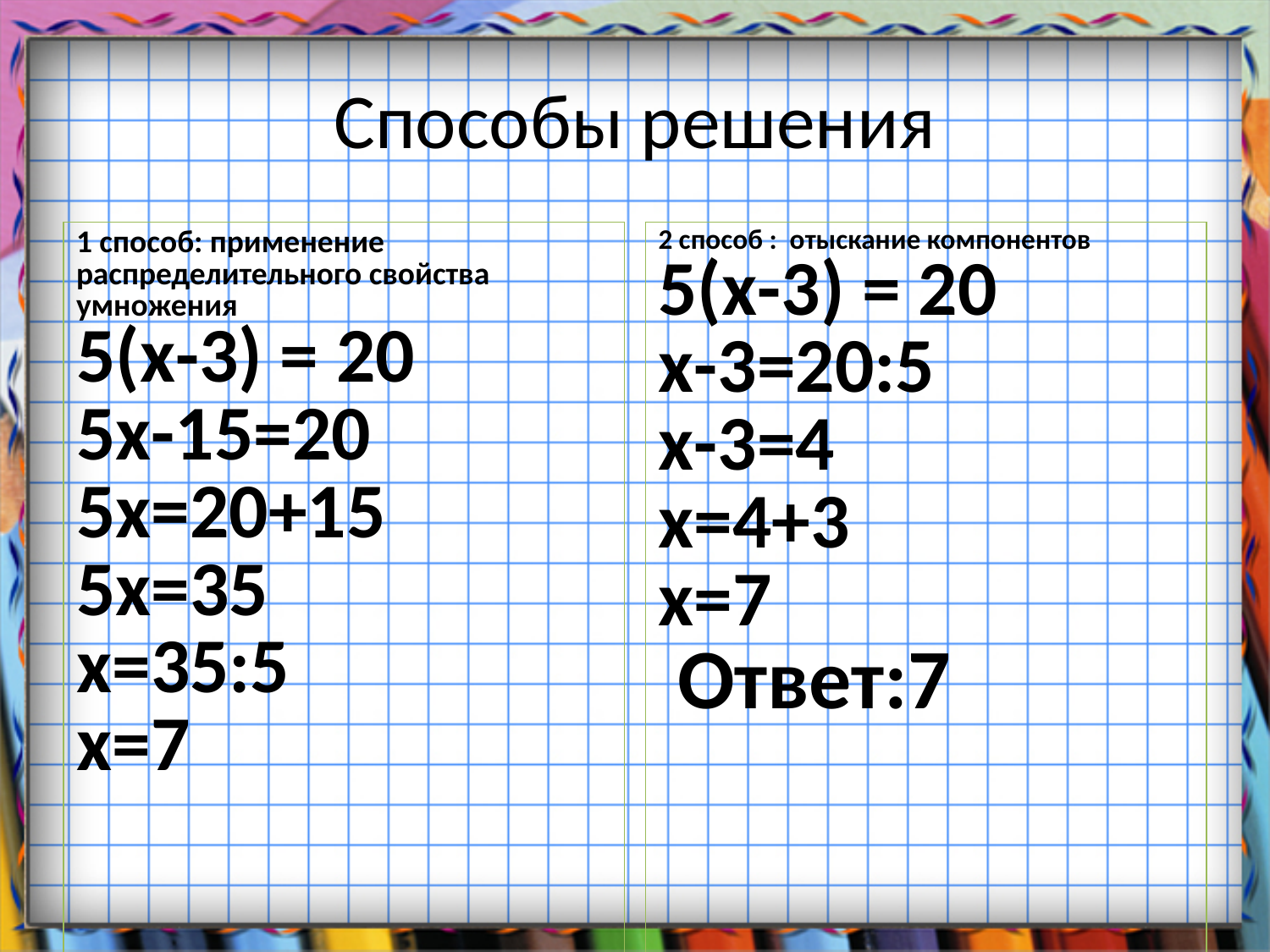

# Способы решения
| 1 способ: применение распределительного свойства умножения 5(x-3) = 20 5x-15=20 5x=20+15 5x=35 x=35:5 x=7 |
| --- |
|  |
|  |
|  |
|  |
| 2 способ : отыскание компонентов 5(x-3) = 20 x-3=20:5 x-3=4 x=4+3 x=7  Ответ:7 |
| --- |
|  |
|  |
|  |
|  |